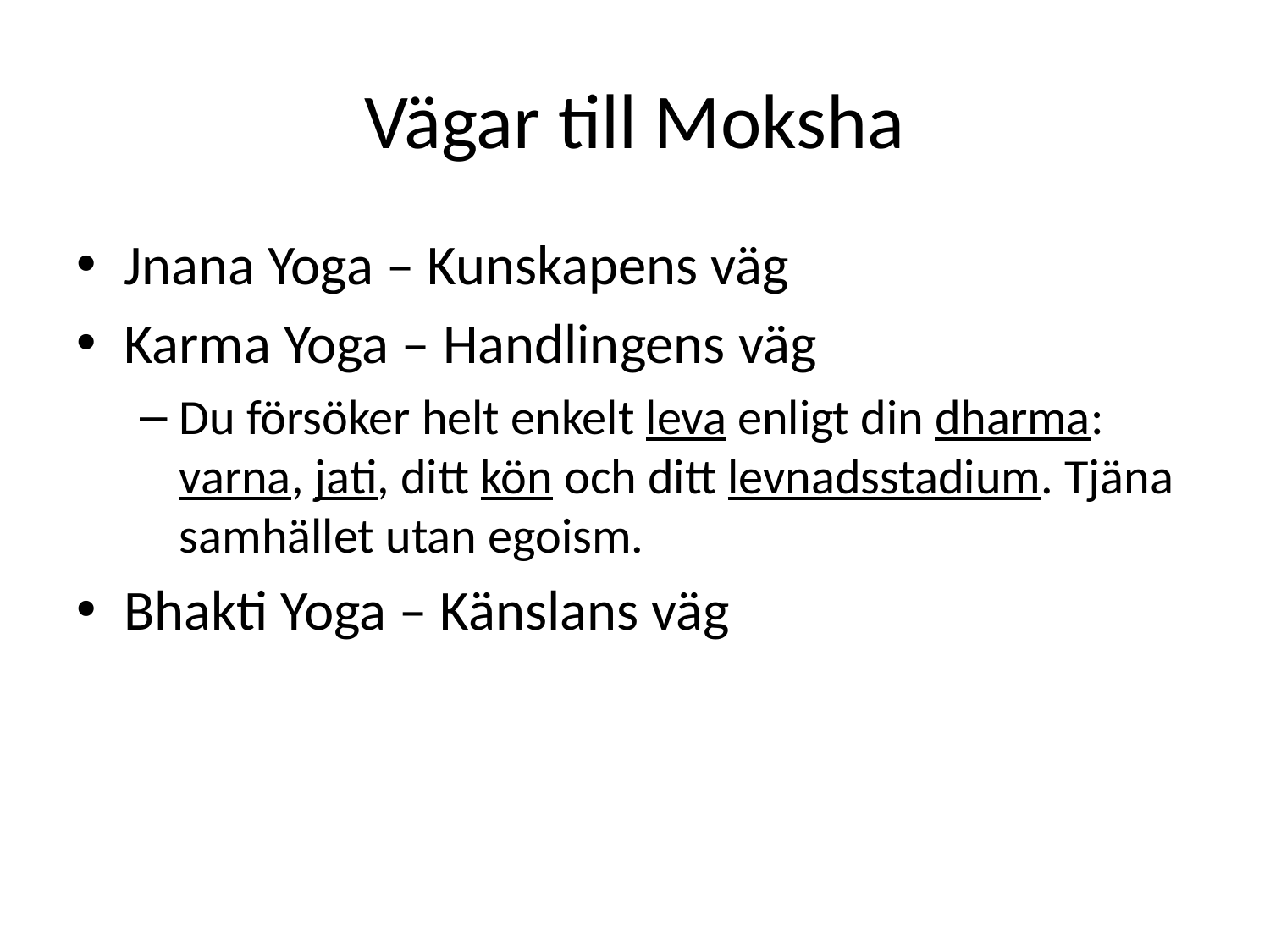

# Vägar till Moksha
Jnana Yoga – Kunskapens väg
Karma Yoga – Handlingens väg
Du försöker helt enkelt leva enligt din dharma: varna, jati, ditt kön och ditt levnadsstadium. Tjäna samhället utan egoism.
Bhakti Yoga – Känslans väg